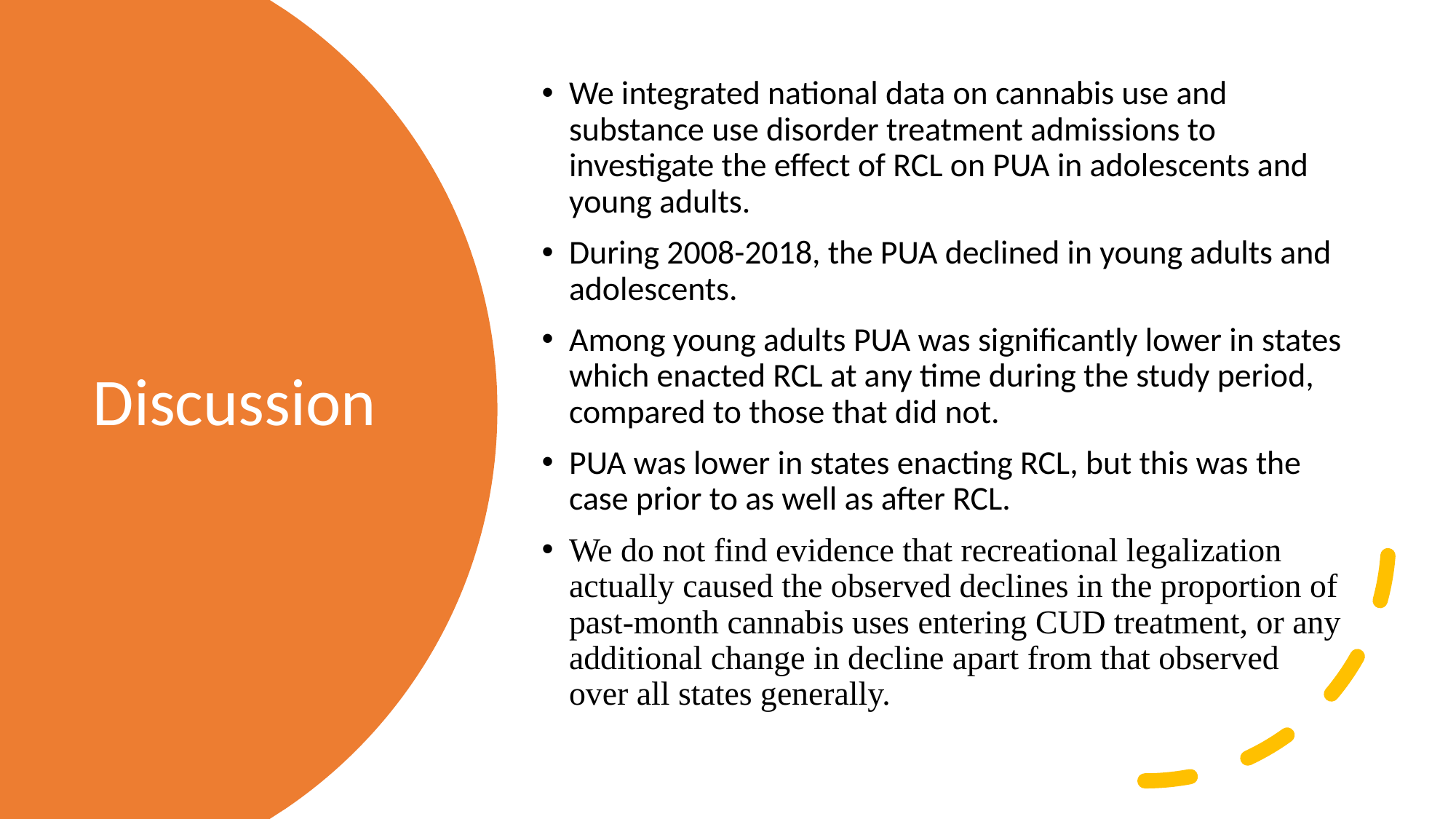

We integrated national data on cannabis use and substance use disorder treatment admissions to investigate the effect of RCL on PUA in adolescents and young adults.
During 2008-2018, the PUA declined in young adults and adolescents.
Among young adults PUA was significantly lower in states which enacted RCL at any time during the study period, compared to those that did not.
PUA was lower in states enacting RCL, but this was the case prior to as well as after RCL.
We do not find evidence that recreational legalization actually caused the observed declines in the proportion of past-month cannabis uses entering CUD treatment, or any additional change in decline apart from that observed over all states generally.

# Discussion